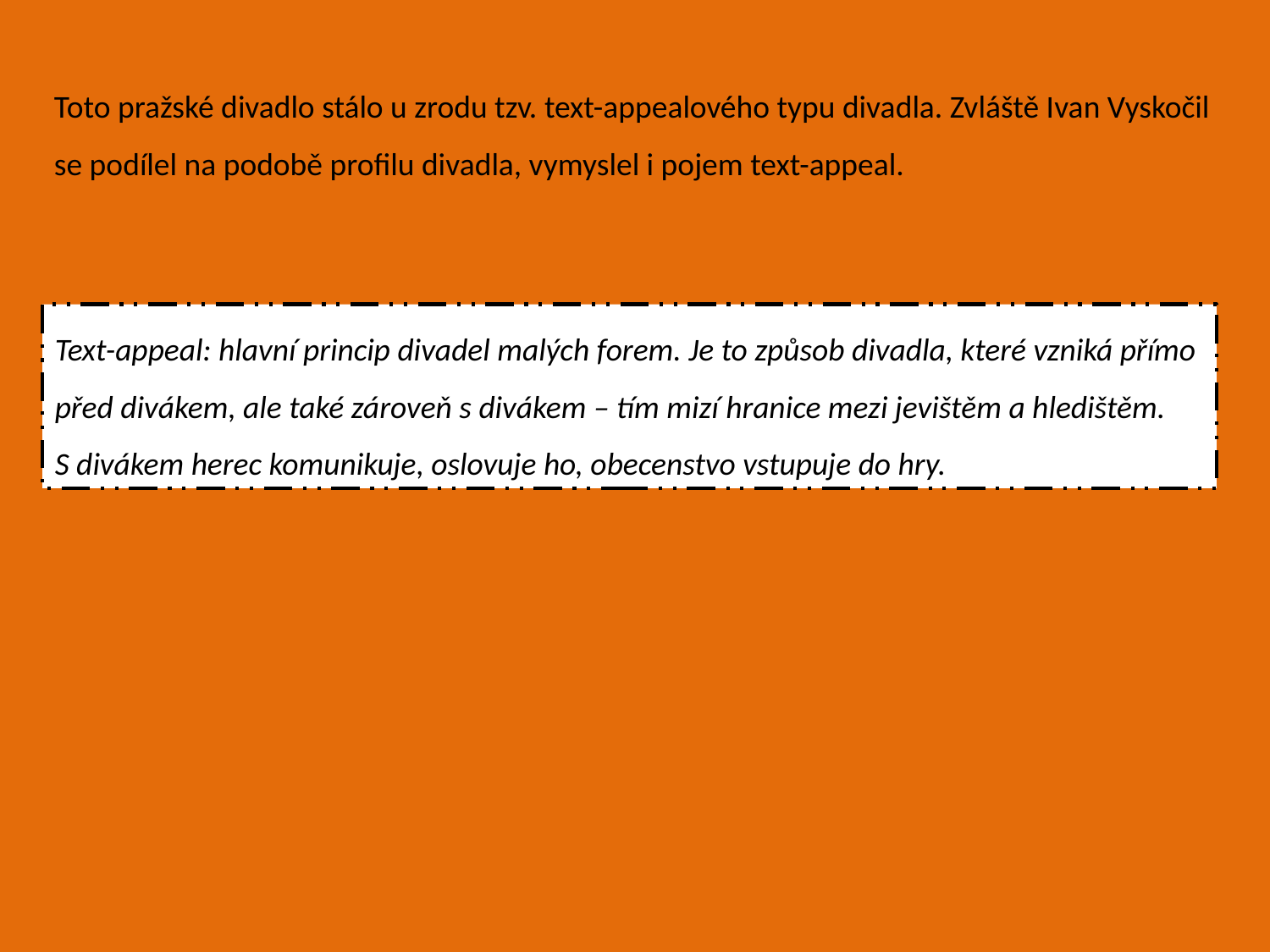

Toto pražské divadlo stálo u zrodu tzv. text-appealového typu divadla. Zvláště Ivan Vyskočil
se podílel na podobě profilu divadla, vymyslel i pojem text-appeal.
Text-appeal: hlavní princip divadel malých forem. Je to způsob divadla, které vzniká přímo
před divákem, ale také zároveň s divákem – tím mizí hranice mezi jevištěm a hledištěm.
S divákem herec komunikuje, oslovuje ho, obecenstvo vstupuje do hry.